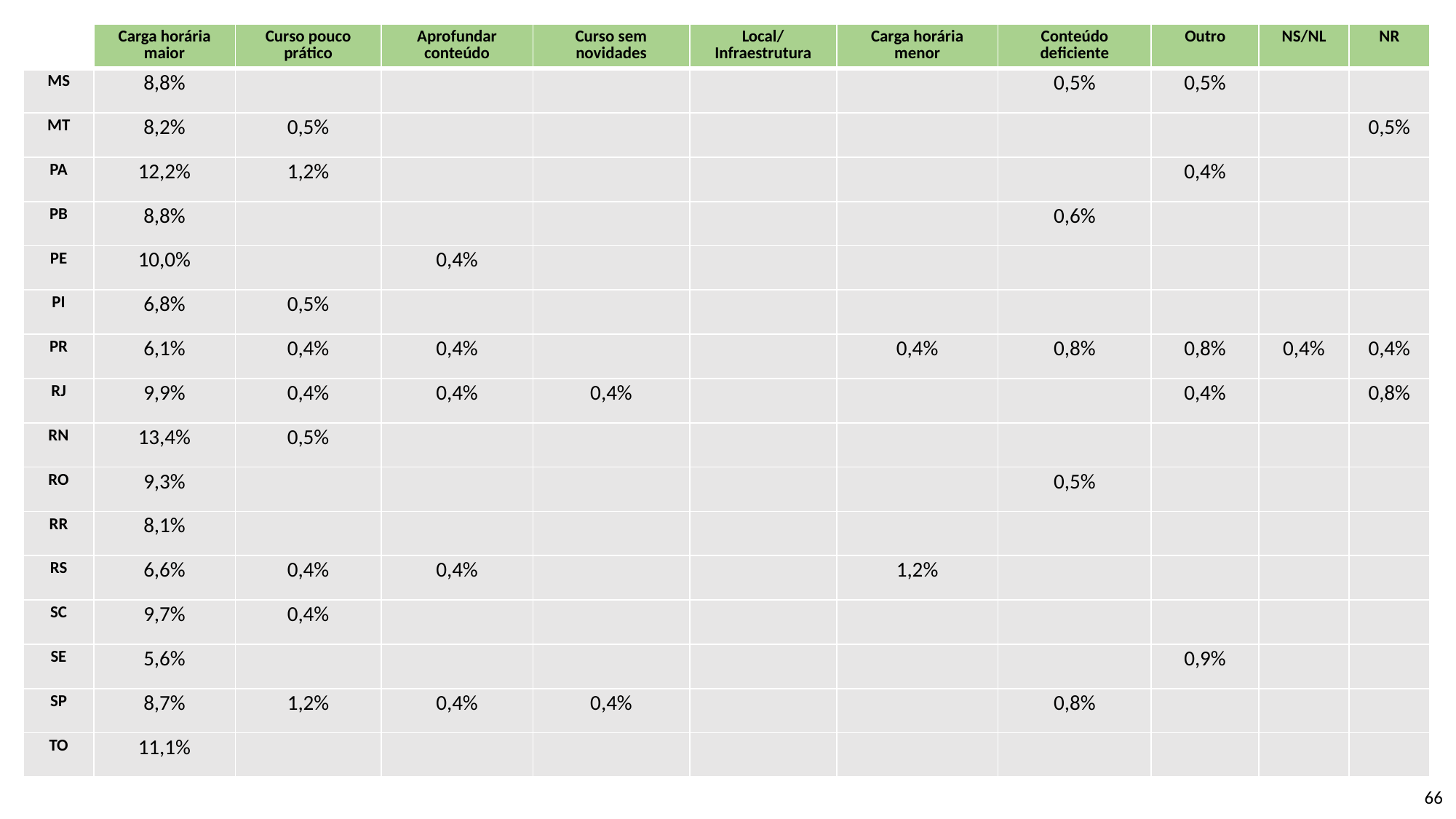

|  | Carga horária maior | Curso pouco prático | Aprofundar conteúdo | Curso sem novidades | Local/ Infraestrutura | Carga horária menor | Conteúdo deficiente | Outro | NS/NL | NR |
| --- | --- | --- | --- | --- | --- | --- | --- | --- | --- | --- |
| MS | 8,8% |  |  |  |  |  | 0,5% | 0,5% |  |  |
| MT | 8,2% | 0,5% |  |  |  |  |  |  |  | 0,5% |
| PA | 12,2% | 1,2% |  |  |  |  |  | 0,4% |  |  |
| PB | 8,8% |  |  |  |  |  | 0,6% |  |  |  |
| PE | 10,0% |  | 0,4% |  |  |  |  |  |  |  |
| PI | 6,8% | 0,5% |  |  |  |  |  |  |  |  |
| PR | 6,1% | 0,4% | 0,4% |  |  | 0,4% | 0,8% | 0,8% | 0,4% | 0,4% |
| RJ | 9,9% | 0,4% | 0,4% | 0,4% |  |  |  | 0,4% |  | 0,8% |
| RN | 13,4% | 0,5% |  |  |  |  |  |  |  |  |
| RO | 9,3% |  |  |  |  |  | 0,5% |  |  |  |
| RR | 8,1% |  |  |  |  |  |  |  |  |  |
| RS | 6,6% | 0,4% | 0,4% |  |  | 1,2% |  |  |  |  |
| SC | 9,7% | 0,4% |  |  |  |  |  |  |  |  |
| SE | 5,6% |  |  |  |  |  |  | 0,9% |  |  |
| SP | 8,7% | 1,2% | 0,4% | 0,4% |  |  | 0,8% |  |  |  |
| TO | 11,1% |  |  |  |  |  |  |  |  |  |
66